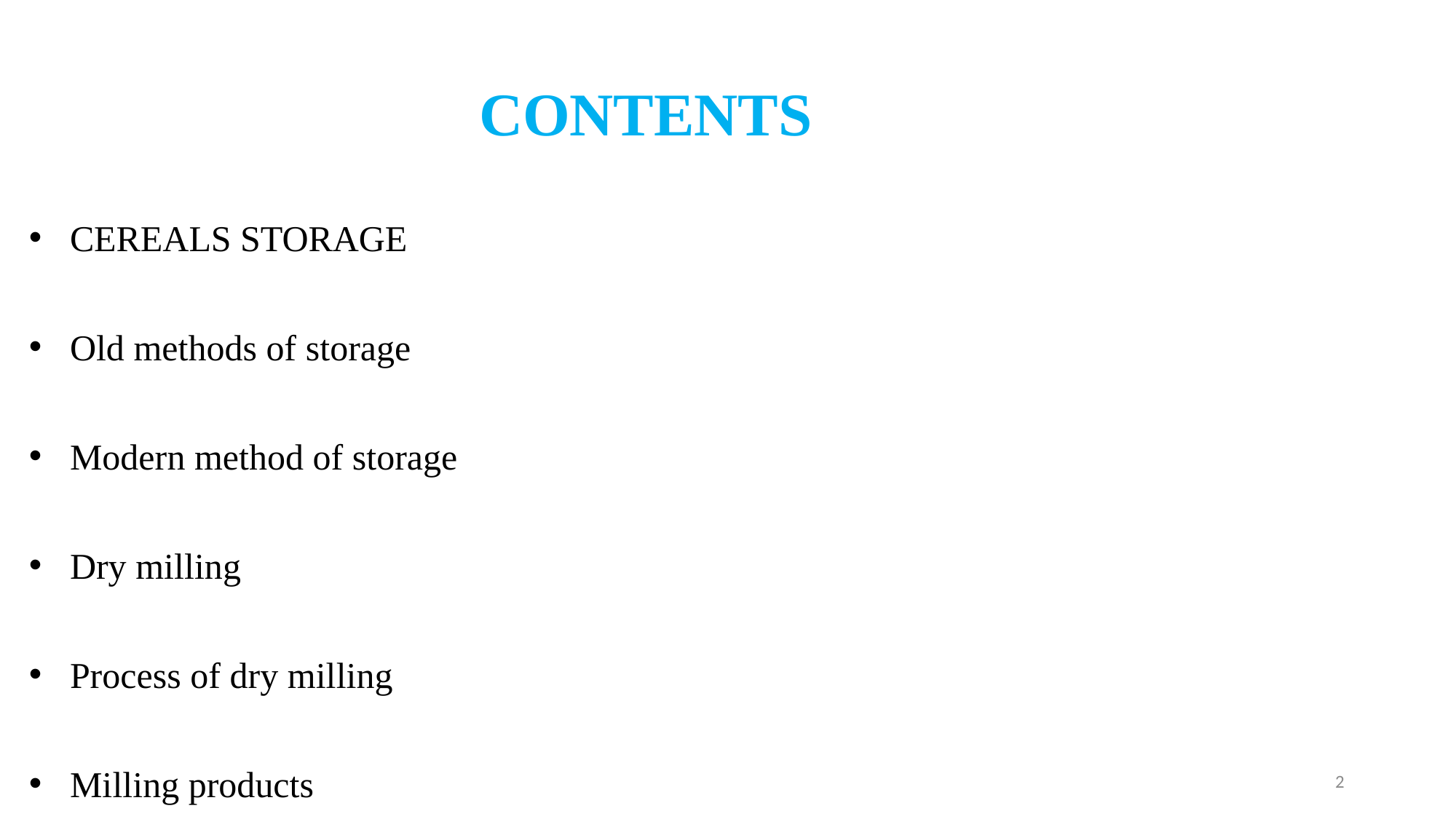

# CONTENTS
CEREALS STORAGE
Old methods of storage
Modern method of storage
Dry milling
Process of dry milling
Milling products

2